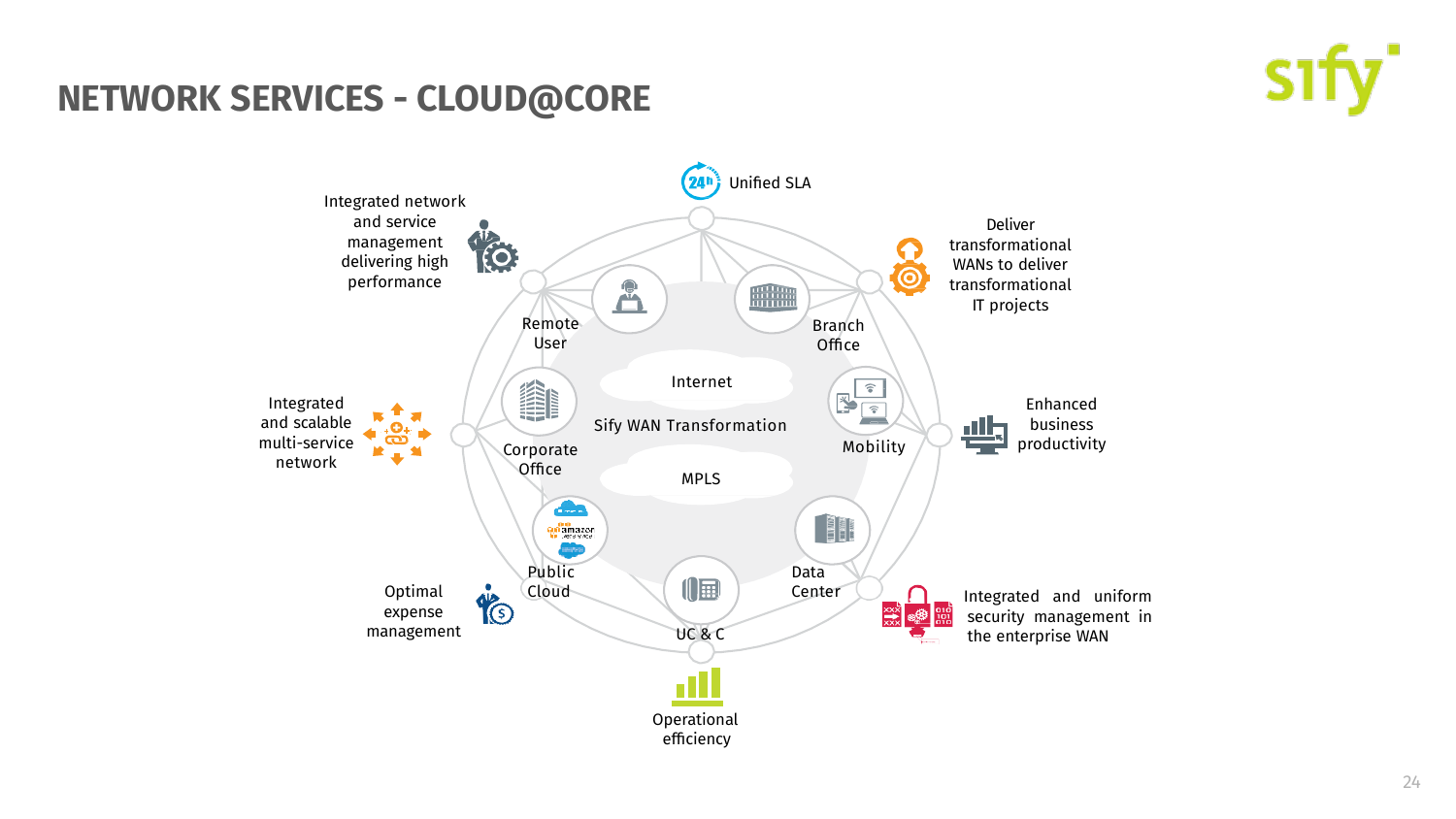

NETWORK SERVICES - CLOUD@CORE

Unified SLA

Integrated network and service management delivering high performance

Deliver transformational WANs to deliver transformational IT projects

Remote User
Branch Office

Internet

Integrated and scalable multi-service network

Enhanced business productivity

Sify WAN Transformation

Mobility

Corporate Office

MPLS

Public Cloud
Data Center

Optimal expense management
Integrated and uniform security management in the enterprise WAN
UC & C

Operational efficiency
24